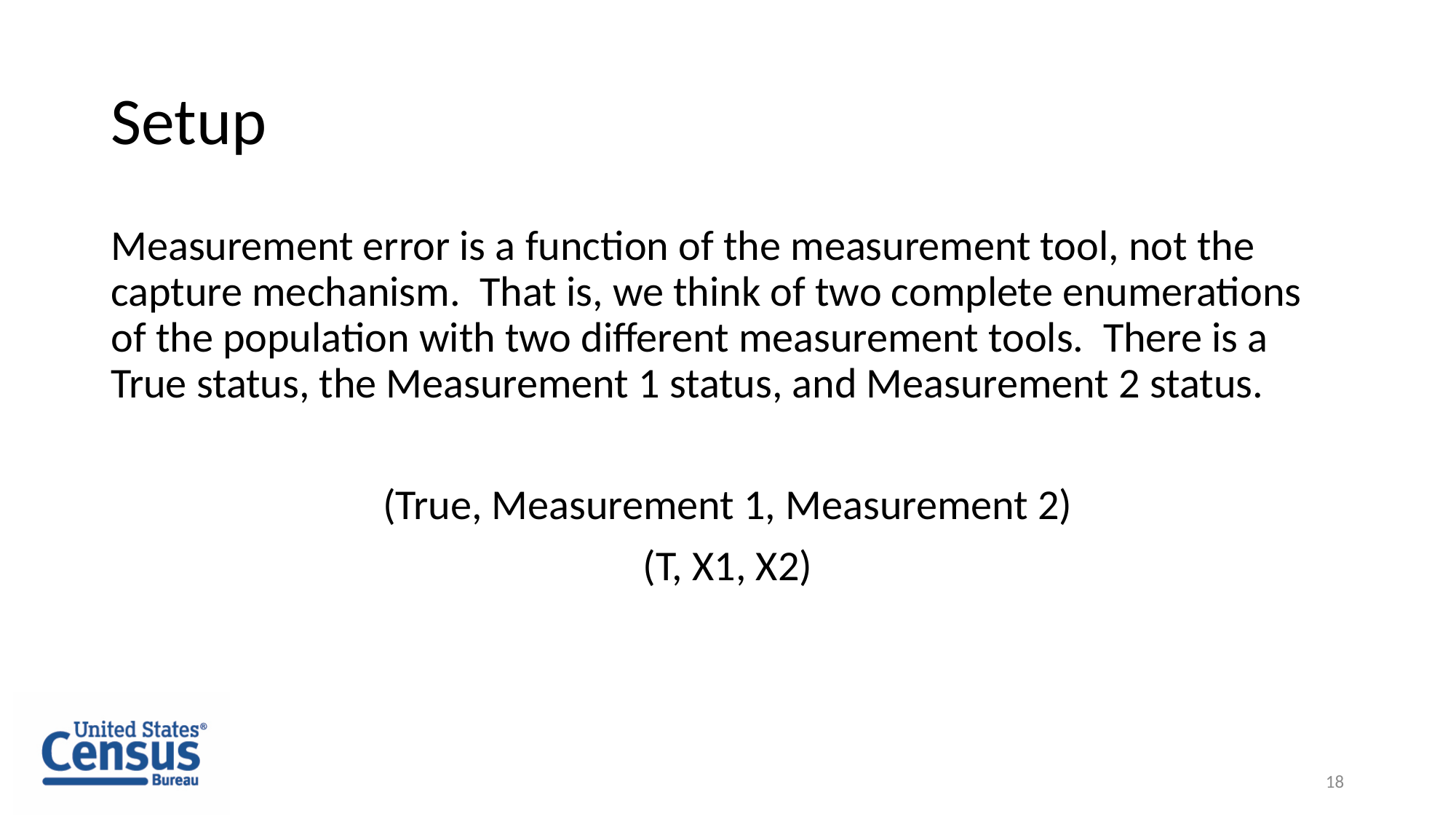

# Setup
Measurement error is a function of the measurement tool, not the capture mechanism.  That is, we think of two complete enumerations of the population with two different measurement tools.  There is a True status, the Measurement 1 status, and Measurement 2 status.

(True, Measurement 1, Measurement 2)
(T, X1, X2)
18